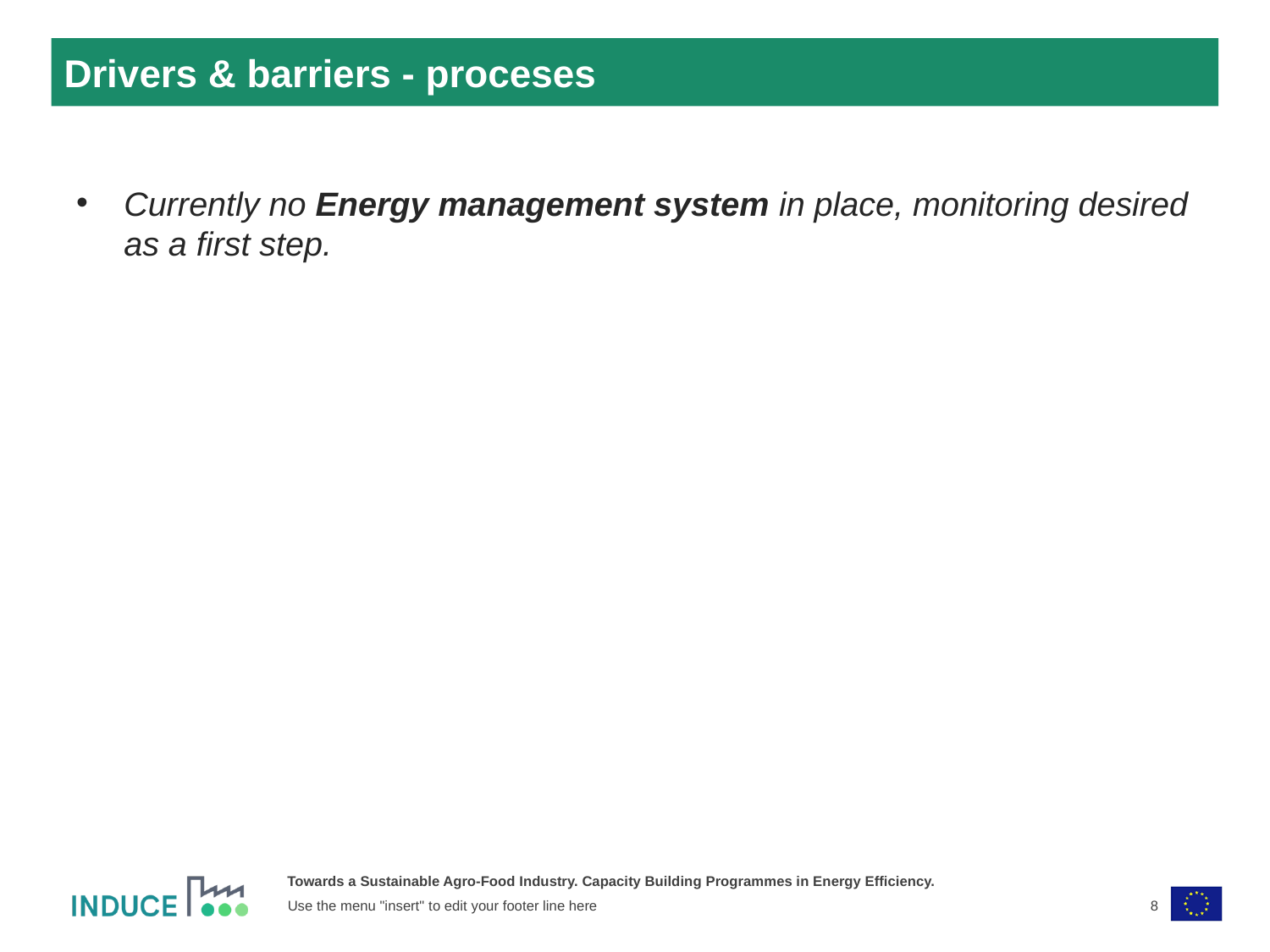

# Drivers & barriers - proceses
Currently no Energy management system in place, monitoring desired as a first step.

8
Use the menu "insert" to edit your footer line here